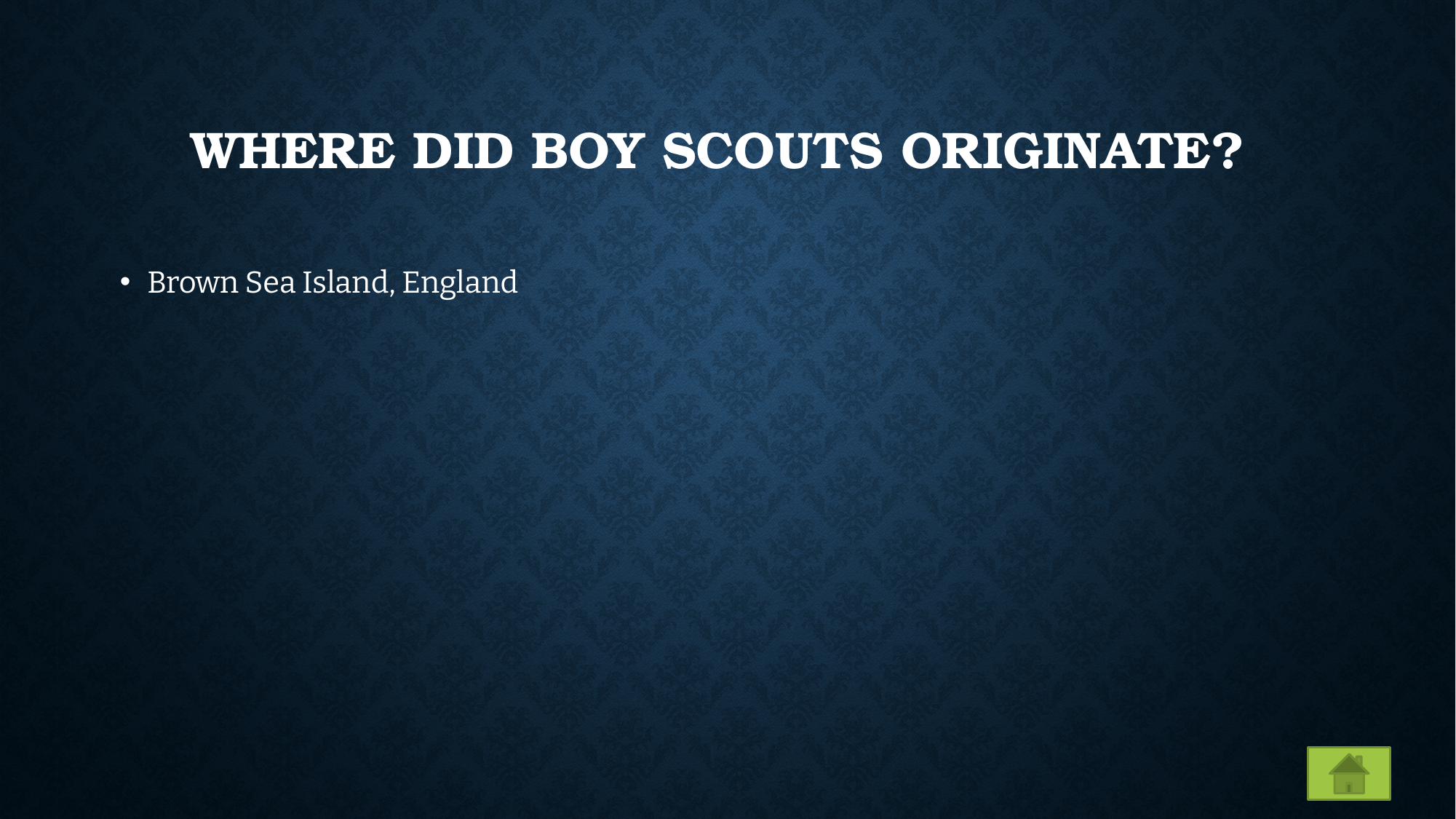

# Where did boy scouts originate?
Brown Sea Island, England